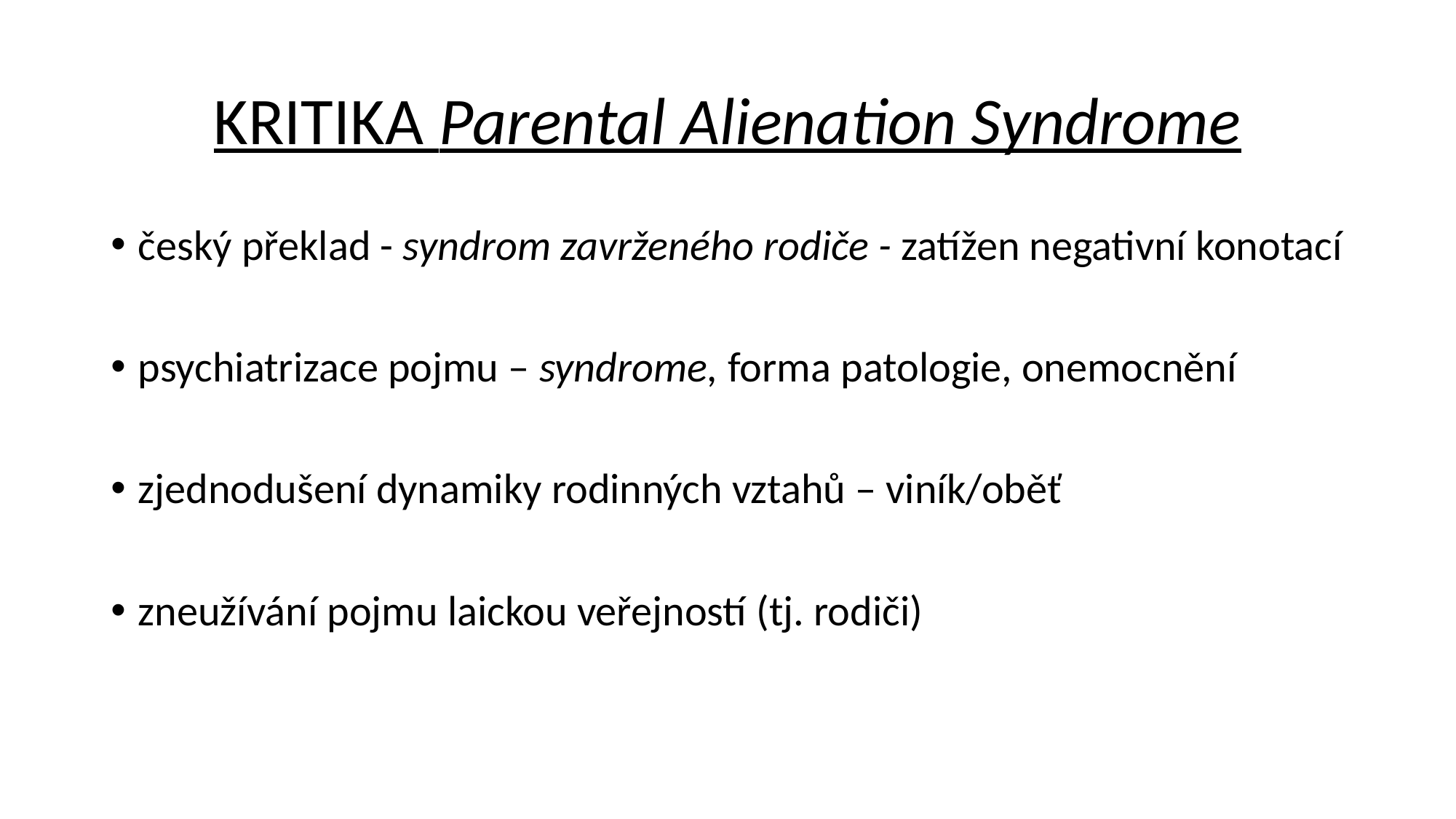

# KRITIKA Parental Alienation Syndrome
český překlad - syndrom zavrženého rodiče - zatížen negativní konotací

psychiatrizace pojmu – syndrome, forma patologie, onemocnění

zjednodušení dynamiky rodinných vztahů – viník/oběť

zneužívání pojmu laickou veřejností (tj. rodiči)